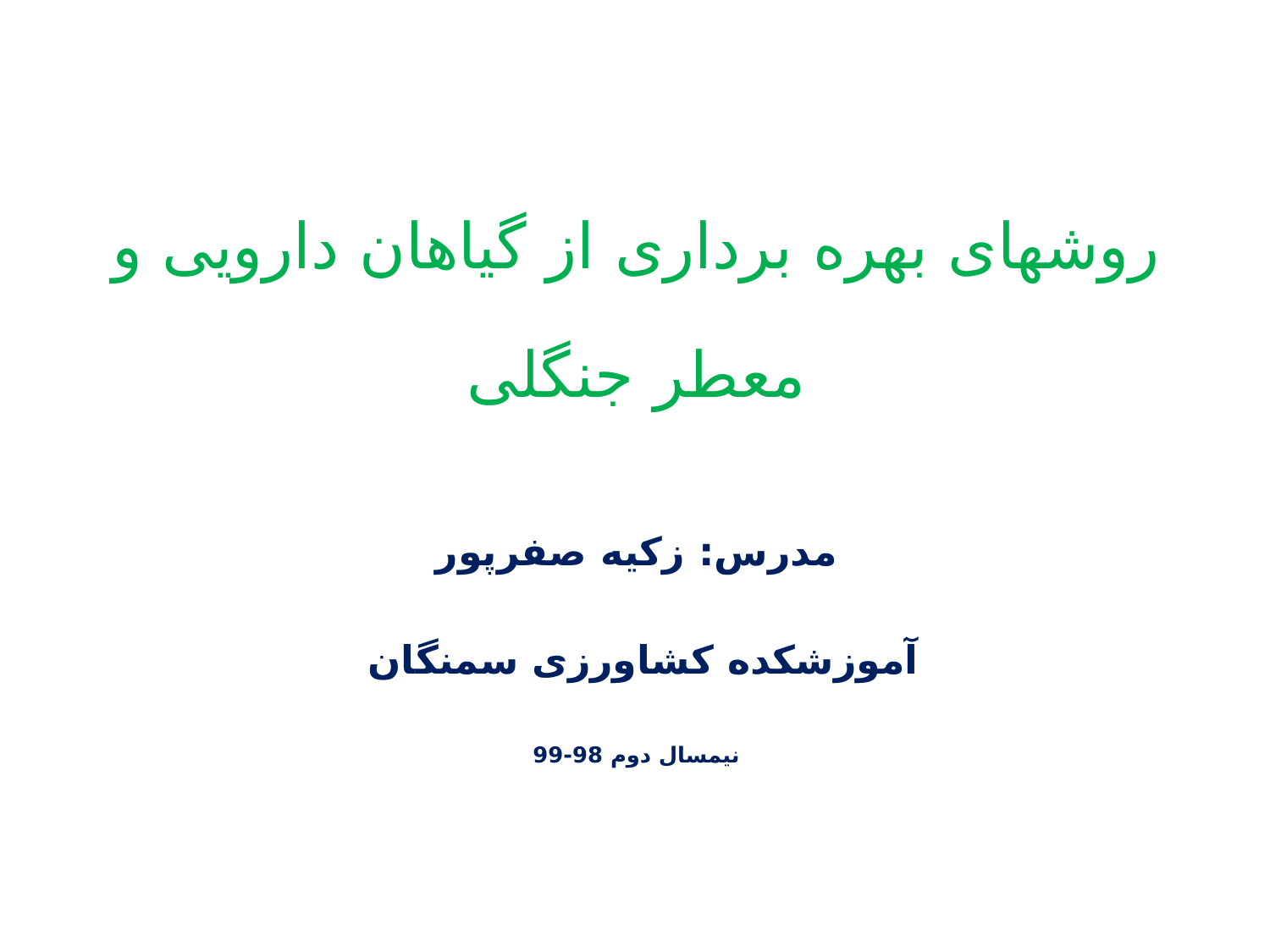

روشهای بهره برداری از گیاهان دارویی و معطر جنگلی

مدرس: زکیه صفرپور

آموزشکده کشاورزی سمنگان

نیمسال دوم 98-99